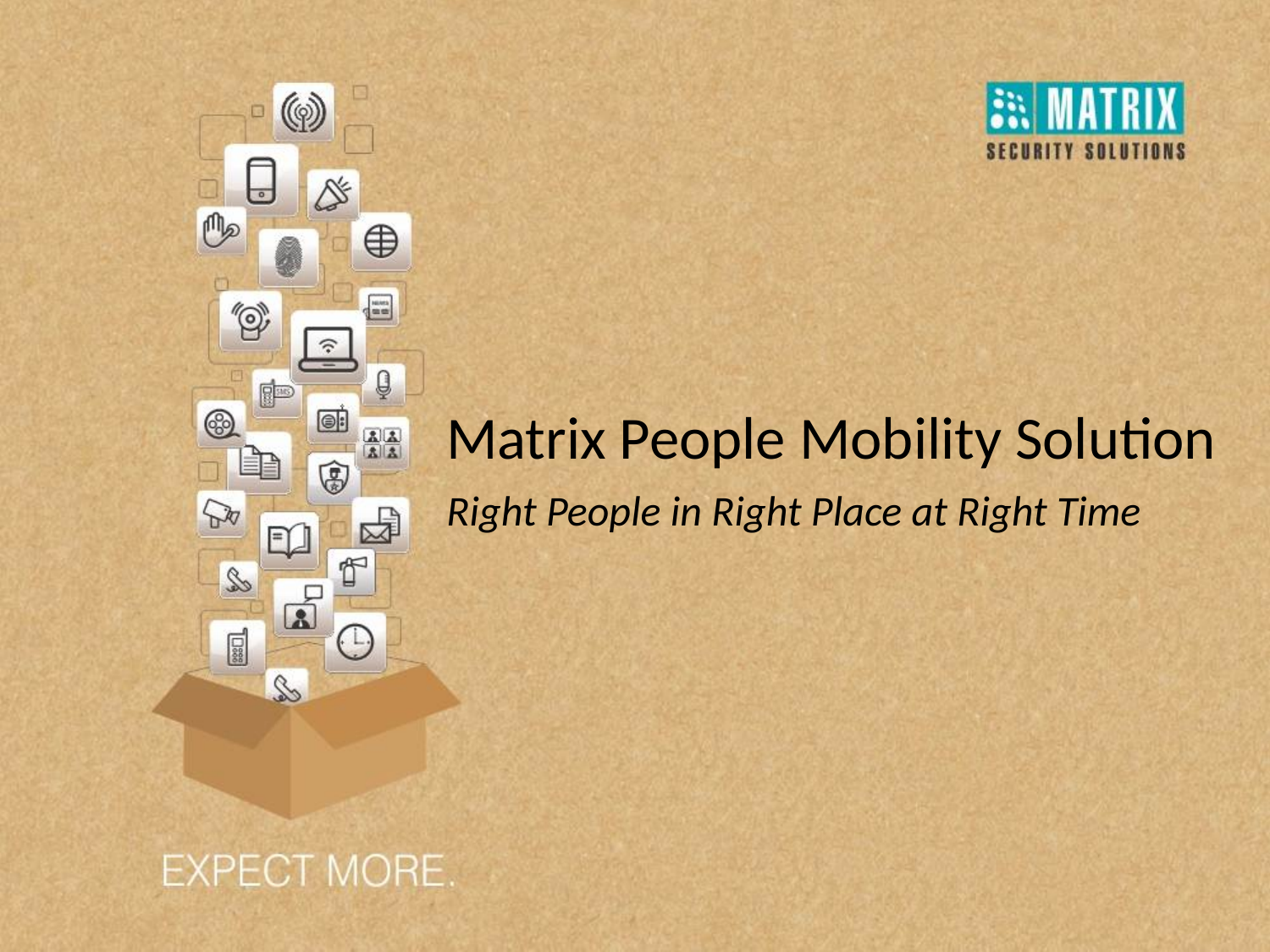

Matrix People Mobility Solution
Right People in Right Place at Right Time